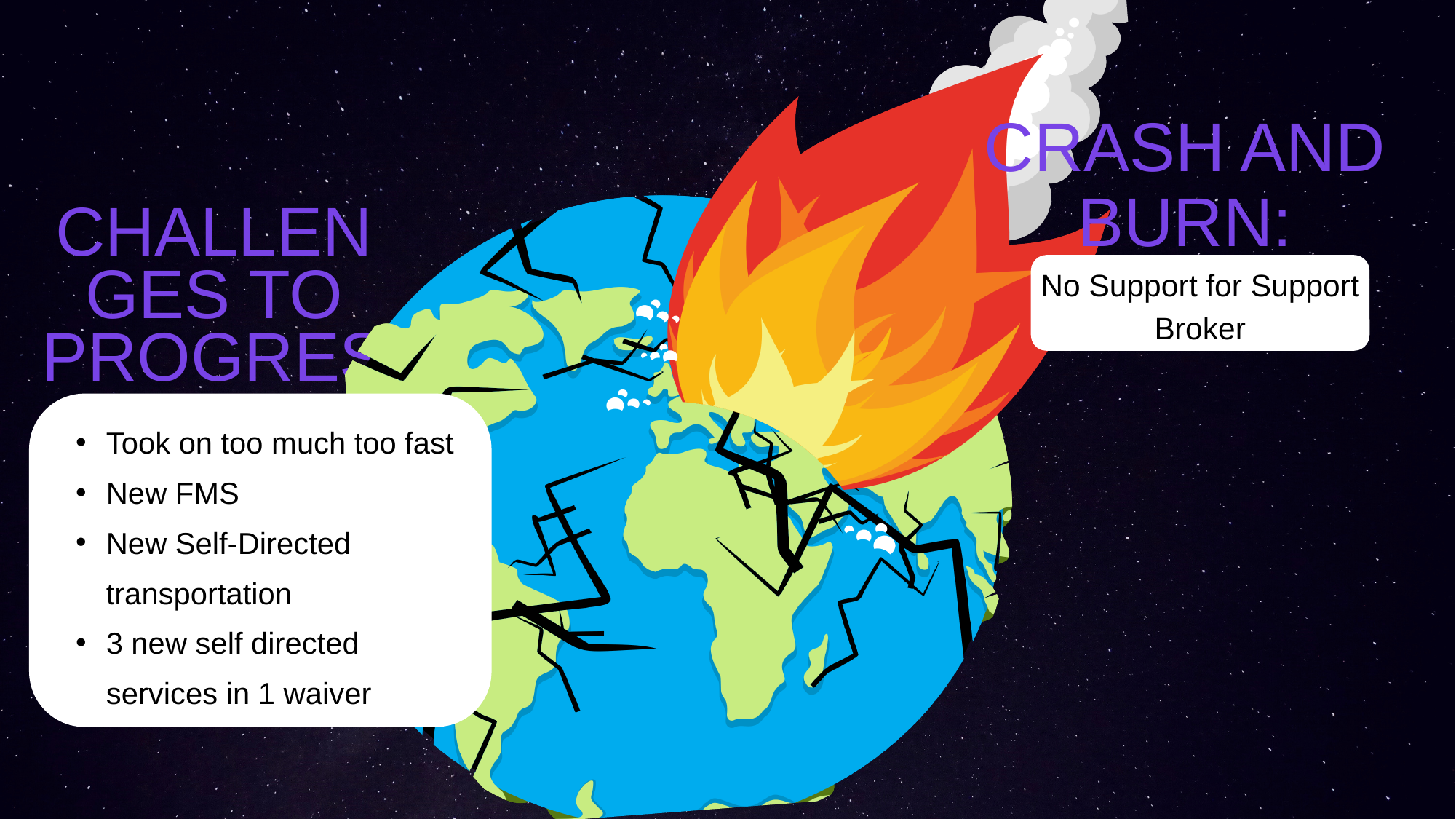

CRASH AND BURN:
CHALLENGES TO PROGRESS:
No Support for Support Broker
Took on too much too fast
New FMS
New Self-Directed transportation
3 new self directed services in 1 waiver